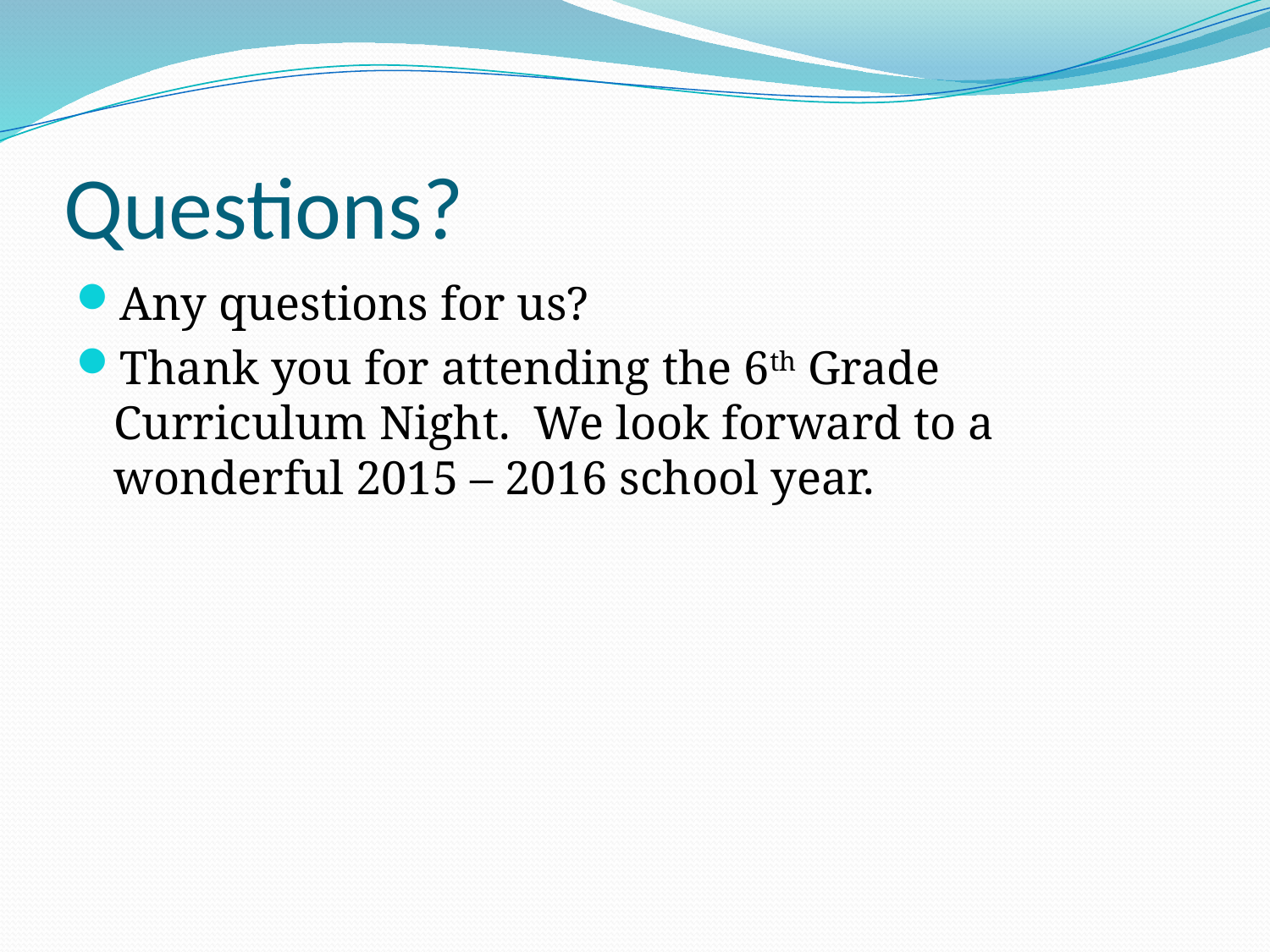

# Questions?
Any questions for us?
Thank you for attending the 6th Grade Curriculum Night.  We look forward to a wonderful 2015 – 2016 school year.